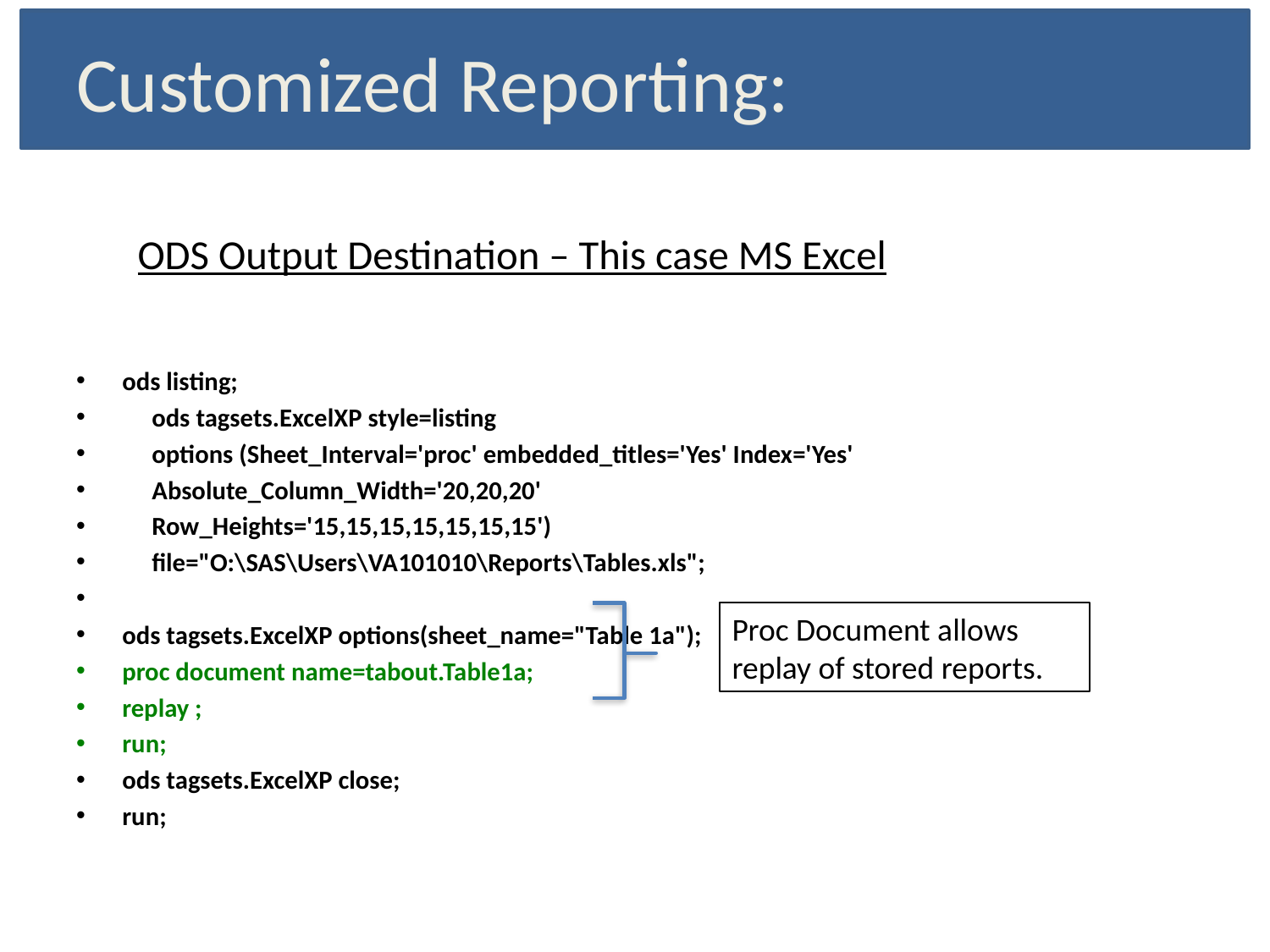

# Customized Reporting:
ODS Output Destination – This case MS Excel

ods listing;
     ods tagsets.ExcelXP style=listing
     options (Sheet_Interval='proc' embedded_titles='Yes' Index='Yes'
     Absolute_Column_Width='20,20,20'
     Row_Heights='15,15,15,15,15,15,15')
     file="O:\SAS\Users\VA101010\Reports\Tables.xls";

ods tagsets.ExcelXP options(sheet_name="Table 1a");
proc document name=tabout.Table1a;
replay ;
run;
ods tagsets.ExcelXP close;
run;

Proc Document allows replay of stored reports.